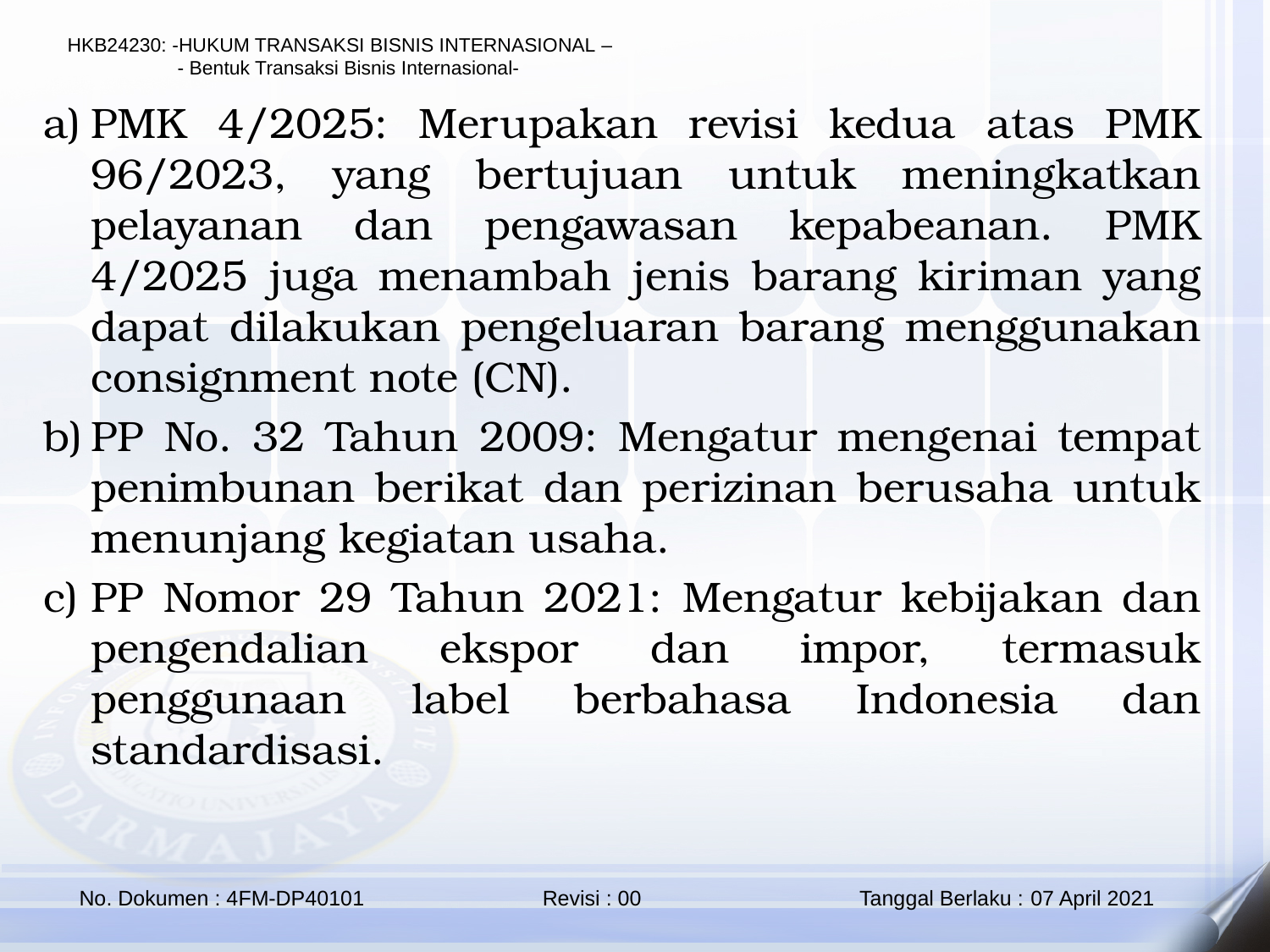

PMK 4/2025: Merupakan revisi kedua atas PMK 96/2023, yang bertujuan untuk meningkatkan pelayanan dan pengawasan kepabeanan. PMK 4/2025 juga menambah jenis barang kiriman yang dapat dilakukan pengeluaran barang menggunakan consignment note (CN).
PP No. 32 Tahun 2009: Mengatur mengenai tempat penimbunan berikat dan perizinan berusaha untuk menunjang kegiatan usaha.
PP Nomor 29 Tahun 2021: Mengatur kebijakan dan pengendalian ekspor dan impor, termasuk penggunaan label berbahasa Indonesia dan standardisasi.